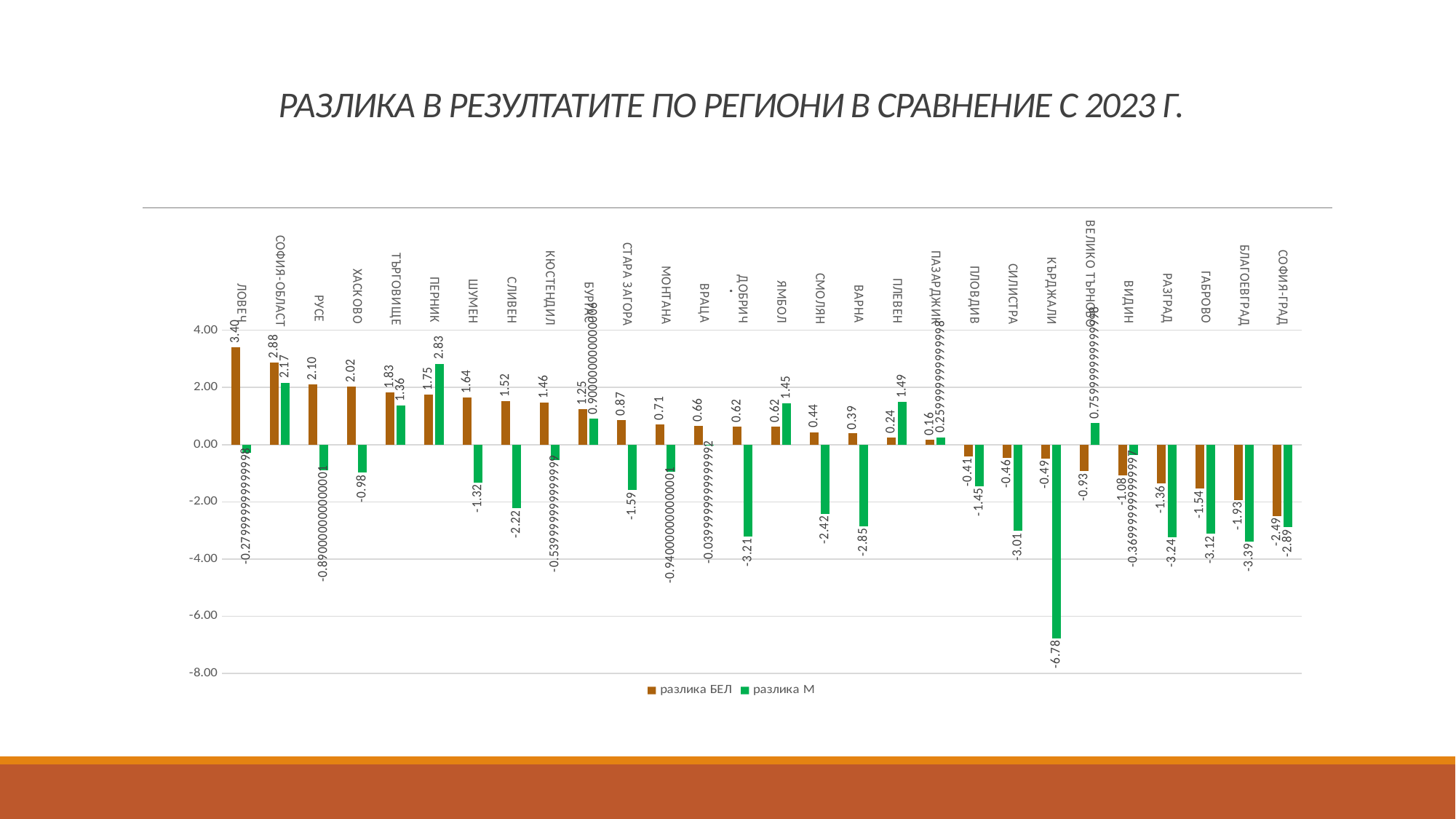

# РАЗЛИКА В РЕЗУЛТАТИТЕ ПО РЕГИОНИ В СРАВНЕНИЕ С 2023 Г.

[unsupported chart]